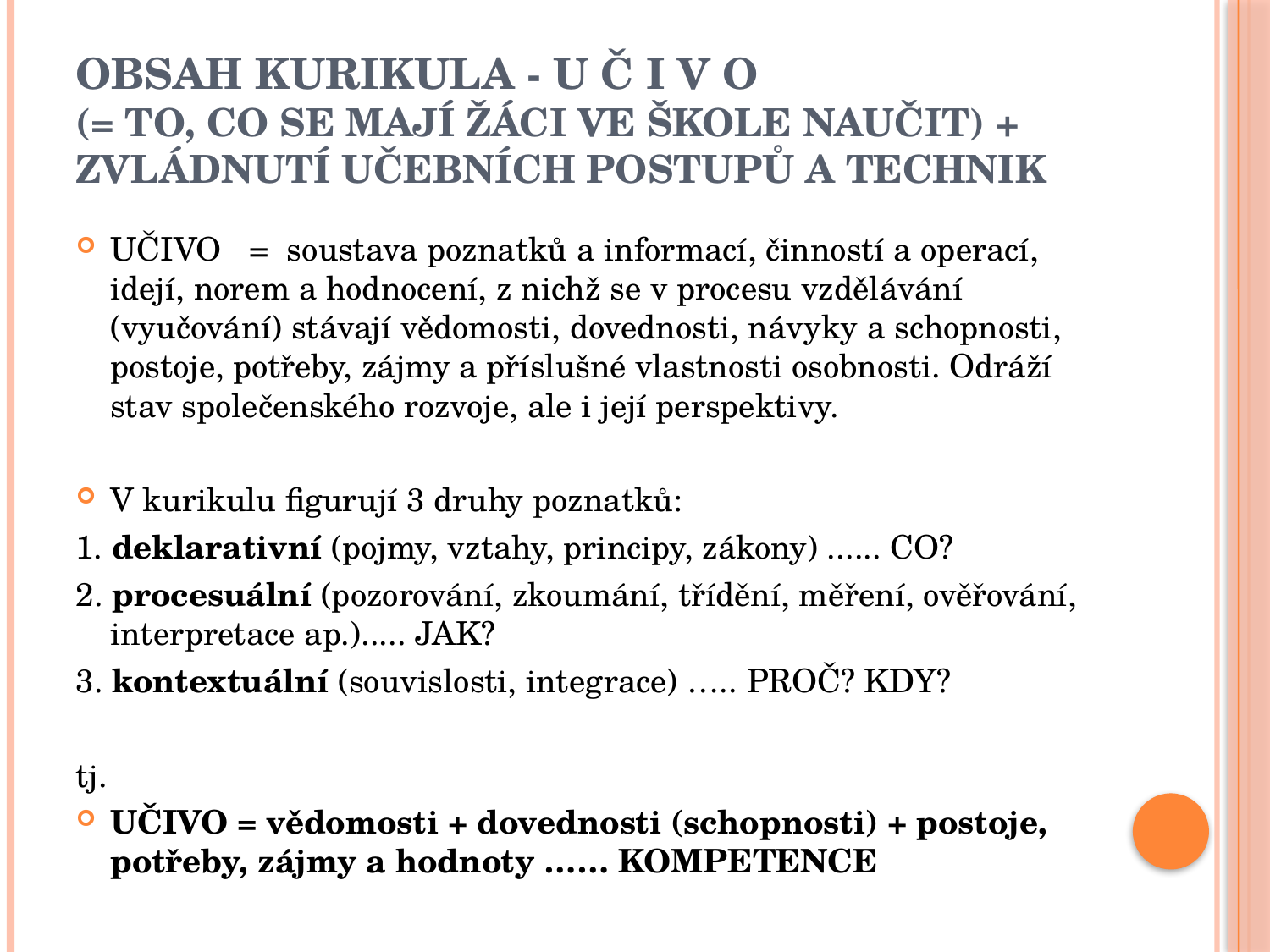

# Obsah kurikula - u č i v o (= to, co se mají žáci ve škole naučit) + zvládnutí učebních postupů a technik
UČIVO   =  soustava poznatků a informací, činností a operací, idejí, norem a hodnocení, z nichž se v procesu vzdělávání (vyučování) stávají vědomosti, dovednosti, návyky a schopnosti, postoje, potřeby, zájmy a příslušné vlastnosti osobnosti. Odráží stav společenského rozvoje, ale i její perspektivy.

V kurikulu figurují 3 druhy poznatků:
1. deklarativní (pojmy, vztahy, principy, zákony) ...... CO?
2. procesuální (pozorování, zkoumání, třídění, měření, ověřování, interpretace ap.)..... JAK?
3. kontextuální (souvislosti, integrace) ….. PROČ? KDY?

tj.
UČIVO = vědomosti + dovednosti (schopnosti) + postoje, potřeby, zájmy a hodnoty …… KOMPETENCE